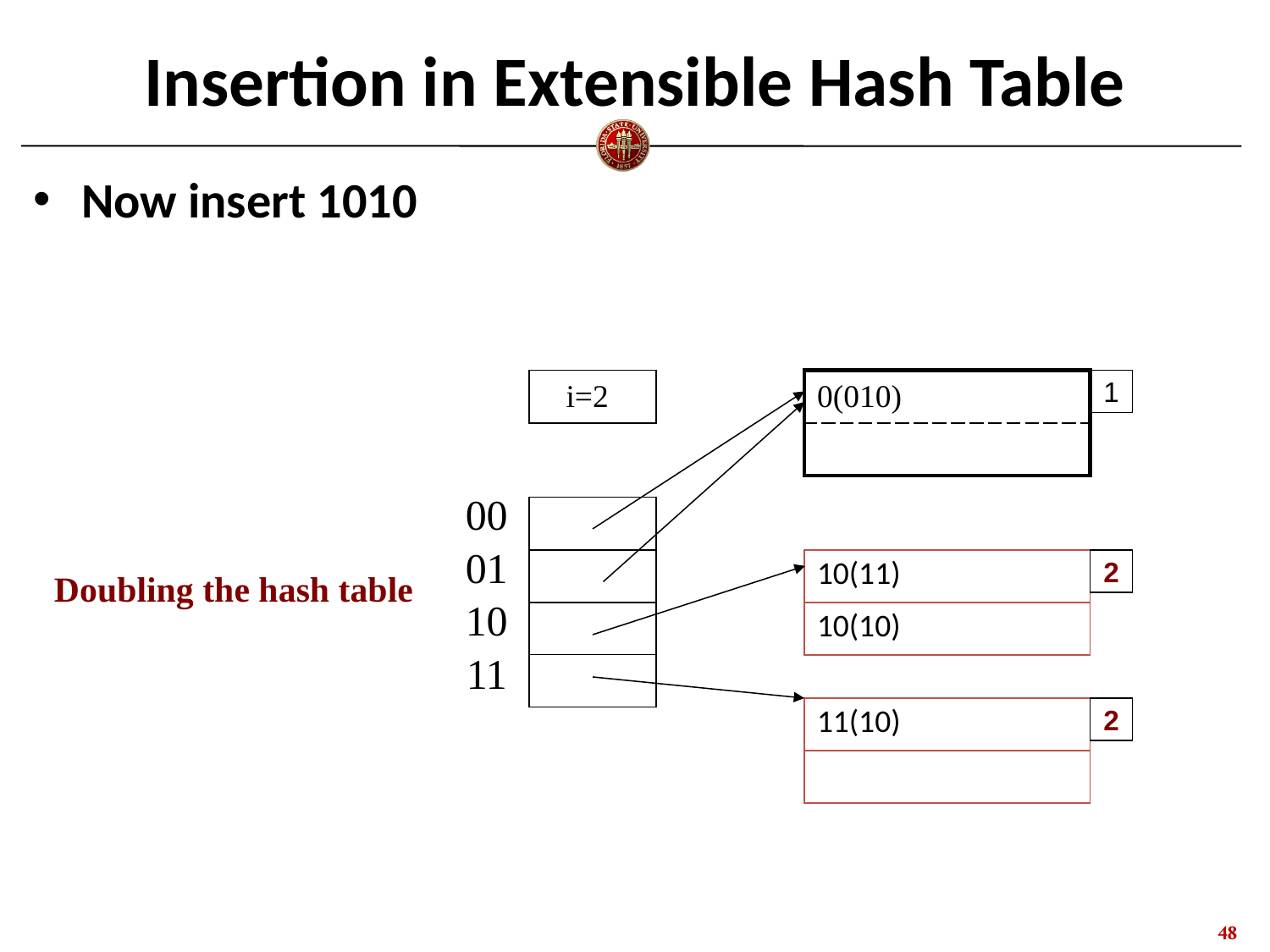

# Insertion in Extensible Hash Table
Now insert 1010

| i=2 |
| --- |
| 0(010) |
| --- |
|  |
1

00
|  |
| --- |
|  |
|  |
|  |
01
| 10(11) |
| --- |
| 10(10) |
2
Doubling the hash table

10
11

| 11(10) |
| --- |
|  |
2
48